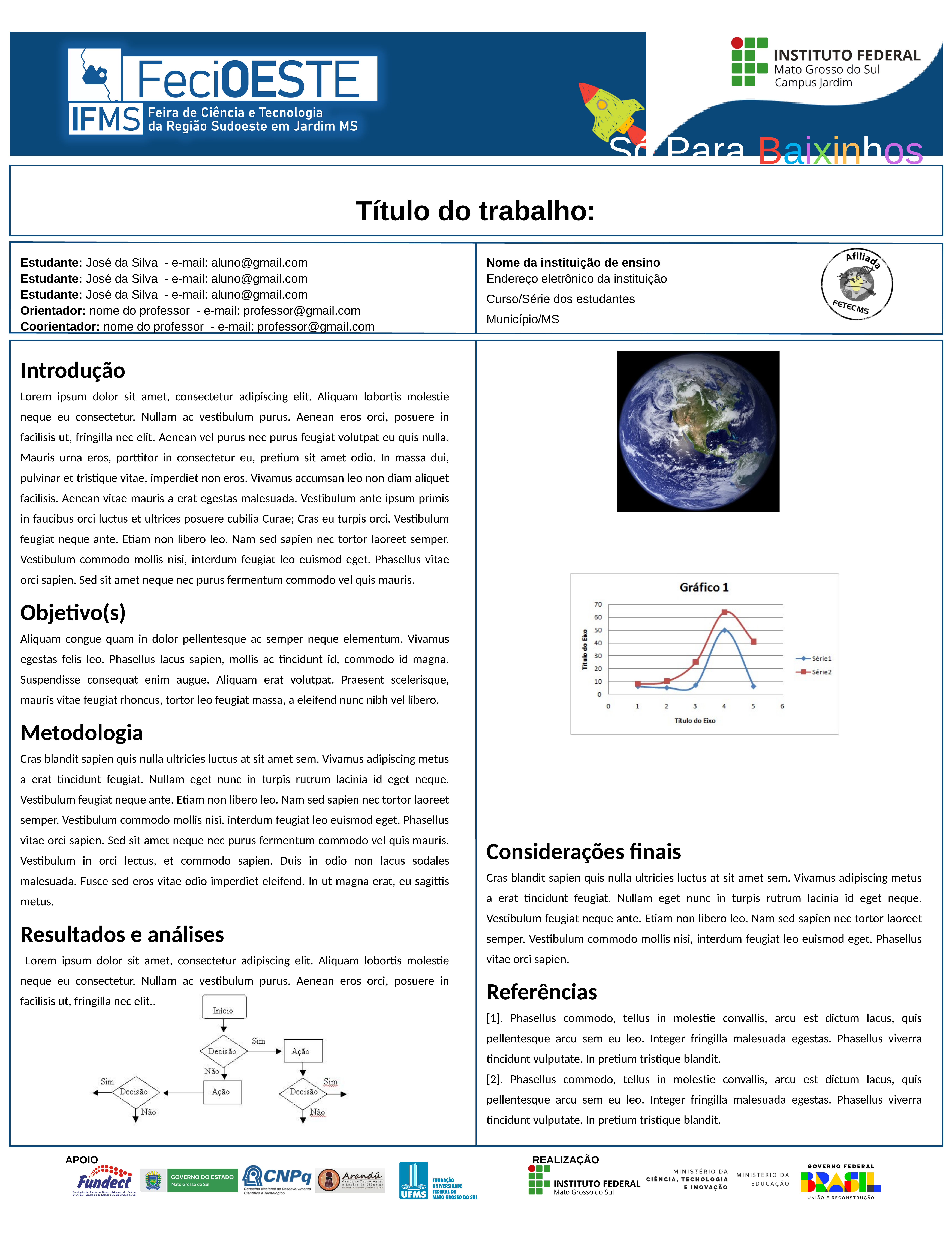

Só Para Baixinhos

Título do trabalho:

Nome da instituição de ensino
Endereço eletrônico da instituição
Curso/Série dos estudantes
Município/MS
Estudante: José da Silva  - e-mail: aluno@gmail.com
Estudante: José da Silva  - e-mail: aluno@gmail.com
Estudante: José da Silva  - e-mail: aluno@gmail.com
Orientador: nome do professor  - e-mail: professor@gmail.com
Coorientador: nome do professor  - e-mail: professor@gmail.com

Introdução
Lorem ipsum dolor sit amet, consectetur adipiscing elit. Aliquam lobortis molestie neque eu consectetur. Nullam ac vestibulum purus. Aenean eros orci, posuere in facilisis ut, fringilla nec elit. Aenean vel purus nec purus feugiat volutpat eu quis nulla. Mauris urna eros, porttitor in consectetur eu, pretium sit amet odio. In massa dui, pulvinar et tristique vitae, imperdiet non eros. Vivamus accumsan leo non diam aliquet facilisis. Aenean vitae mauris a erat egestas malesuada. Vestibulum ante ipsum primis in faucibus orci luctus et ultrices posuere cubilia Curae; Cras eu turpis orci. Vestibulum feugiat neque ante. Etiam non libero leo. Nam sed sapien nec tortor laoreet semper. Vestibulum commodo mollis nisi, interdum feugiat leo euismod eget. Phasellus vitae orci sapien. Sed sit amet neque nec purus fermentum commodo vel quis mauris.
Objetivo(s)
Aliquam congue quam in dolor pellentesque ac semper neque elementum. Vivamus egestas felis leo. Phasellus lacus sapien, mollis ac tincidunt id, commodo id magna. Suspendisse consequat enim augue. Aliquam erat volutpat. Praesent scelerisque, mauris vitae feugiat rhoncus, tortor leo feugiat massa, a eleifend nunc nibh vel libero.
Metodologia
Cras blandit sapien quis nulla ultricies luctus at sit amet sem. Vivamus adipiscing metus a erat tincidunt feugiat. Nullam eget nunc in turpis rutrum lacinia id eget neque. Vestibulum feugiat neque ante. Etiam non libero leo. Nam sed sapien nec tortor laoreet semper. Vestibulum commodo mollis nisi, interdum feugiat leo euismod eget. Phasellus vitae orci sapien. Sed sit amet neque nec purus fermentum commodo vel quis mauris. Vestibulum in orci lectus, et commodo sapien. Duis in odio non lacus sodales malesuada. Fusce sed eros vitae odio imperdiet eleifend. In ut magna erat, eu sagittis metus.
Resultados e análises
 Lorem ipsum dolor sit amet, consectetur adipiscing elit. Aliquam lobortis molestie neque eu consectetur. Nullam ac vestibulum purus. Aenean eros orci, posuere in facilisis ut, fringilla nec elit..

Considerações finais
Cras blandit sapien quis nulla ultricies luctus at sit amet sem. Vivamus adipiscing metus a erat tincidunt feugiat. Nullam eget nunc in turpis rutrum lacinia id eget neque. Vestibulum feugiat neque ante. Etiam non libero leo. Nam sed sapien nec tortor laoreet semper. Vestibulum commodo mollis nisi, interdum feugiat leo euismod eget. Phasellus vitae orci sapien.
Referências
[1]. Phasellus commodo, tellus in molestie convallis, arcu est dictum lacus, quis pellentesque arcu sem eu leo. Integer fringilla malesuada egestas. Phasellus viverra tincidunt vulputate. In pretium tristique blandit.
[2]. Phasellus commodo, tellus in molestie convallis, arcu est dictum lacus, quis pellentesque arcu sem eu leo. Integer fringilla malesuada egestas. Phasellus viverra tincidunt vulputate. In pretium tristique blandit.

REALIZAÇÃO
APOIO